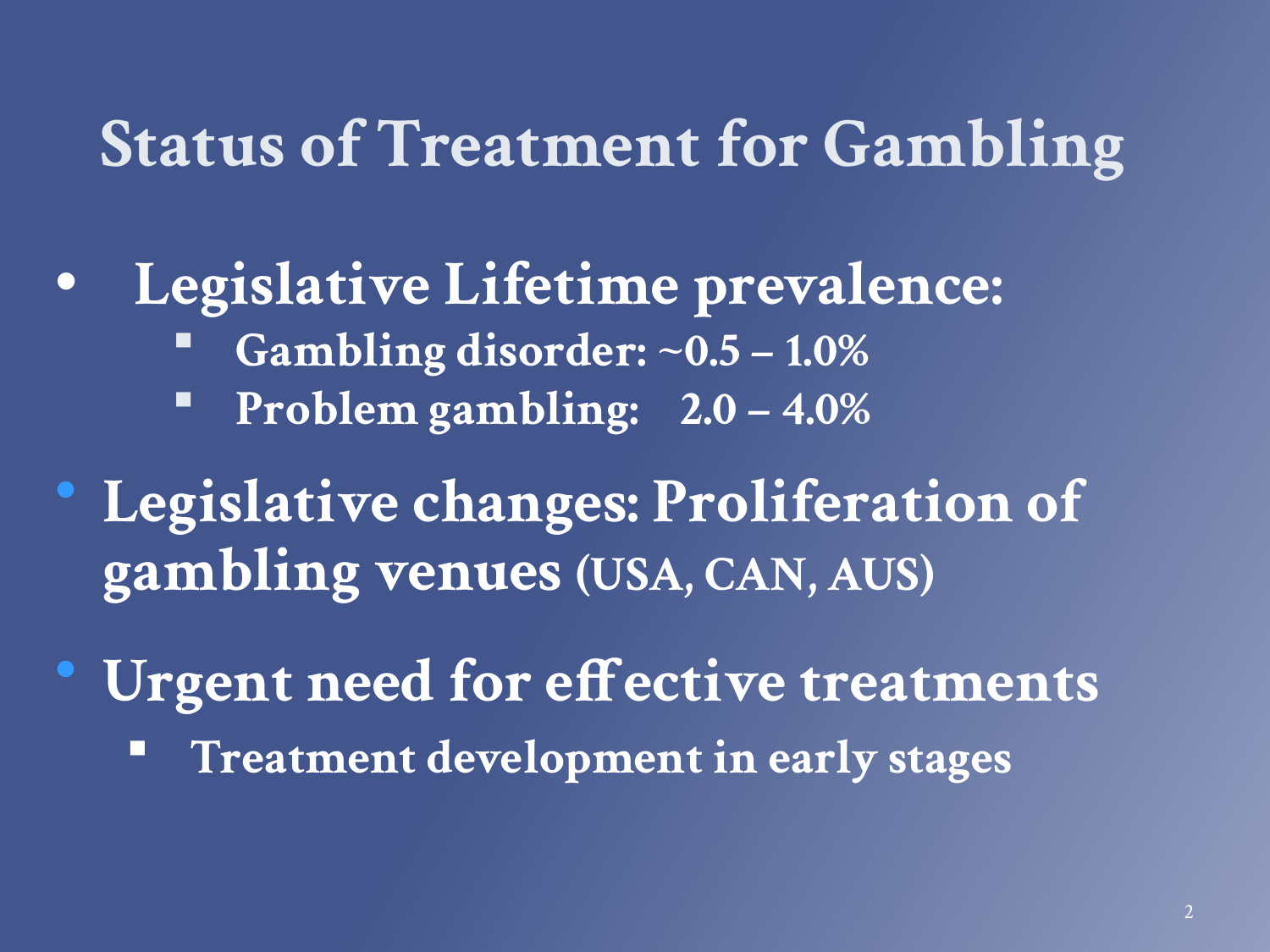

Status of Treatment for Gambling
Legislative Lifetime prevalence:
Gambling disorder: ~0.5 – 1.0%
Problem gambling:    2.0 – 4.0%
Legislative changes: Proliferation of gambling venues (USA, CAN, AUS)
Urgent need for effective treatments
Treatment development in early stages

2